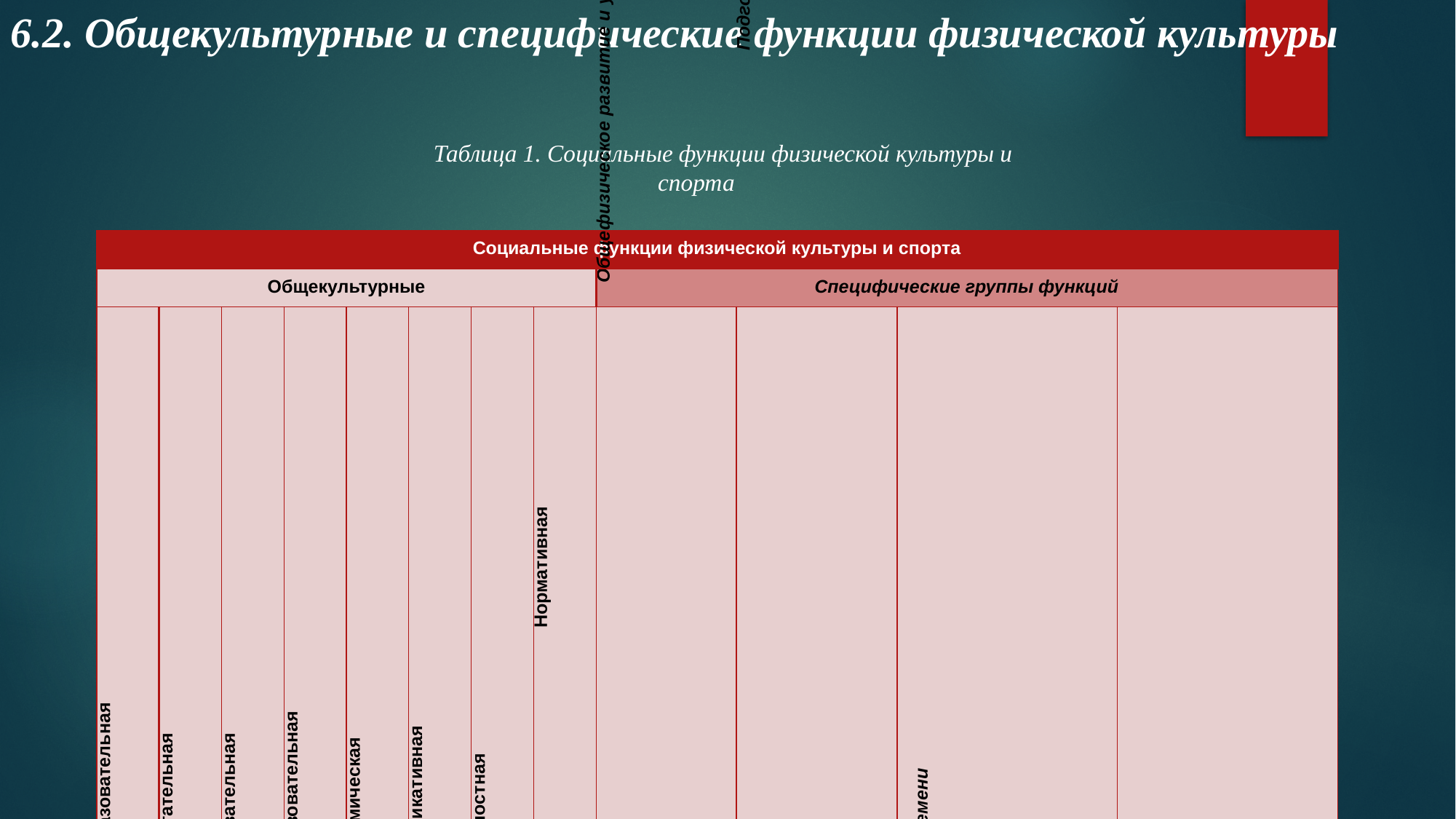

6.2. Общекультурные и специфические функции физической культуры

Таблица 1. Социальные функции физической культуры и спорта
| Социальные функции физической культуры и спорта |  |  |  |  |  |  |  |  |  |  |  |
| --- | --- | --- | --- | --- | --- | --- | --- | --- | --- | --- | --- |
| Общекультурные |  |  |  |  |  |  |  | Специфические группы функций |  |  |  |
| Общеобразовательная | Воспитательная | Познавательная | Преобразовательная | Экономическая | Коммуникативная | Ценностная | Нормативная | Общефизическое развитие и укрепление организма | Подготовка людей к трудовой деятельности и защите Родины | Удовлетворение потребностей в активном отдыхе и рациональном использовании внерабочего времени | Раскрытие функциональных резервов и адаптационных возможностей человека |